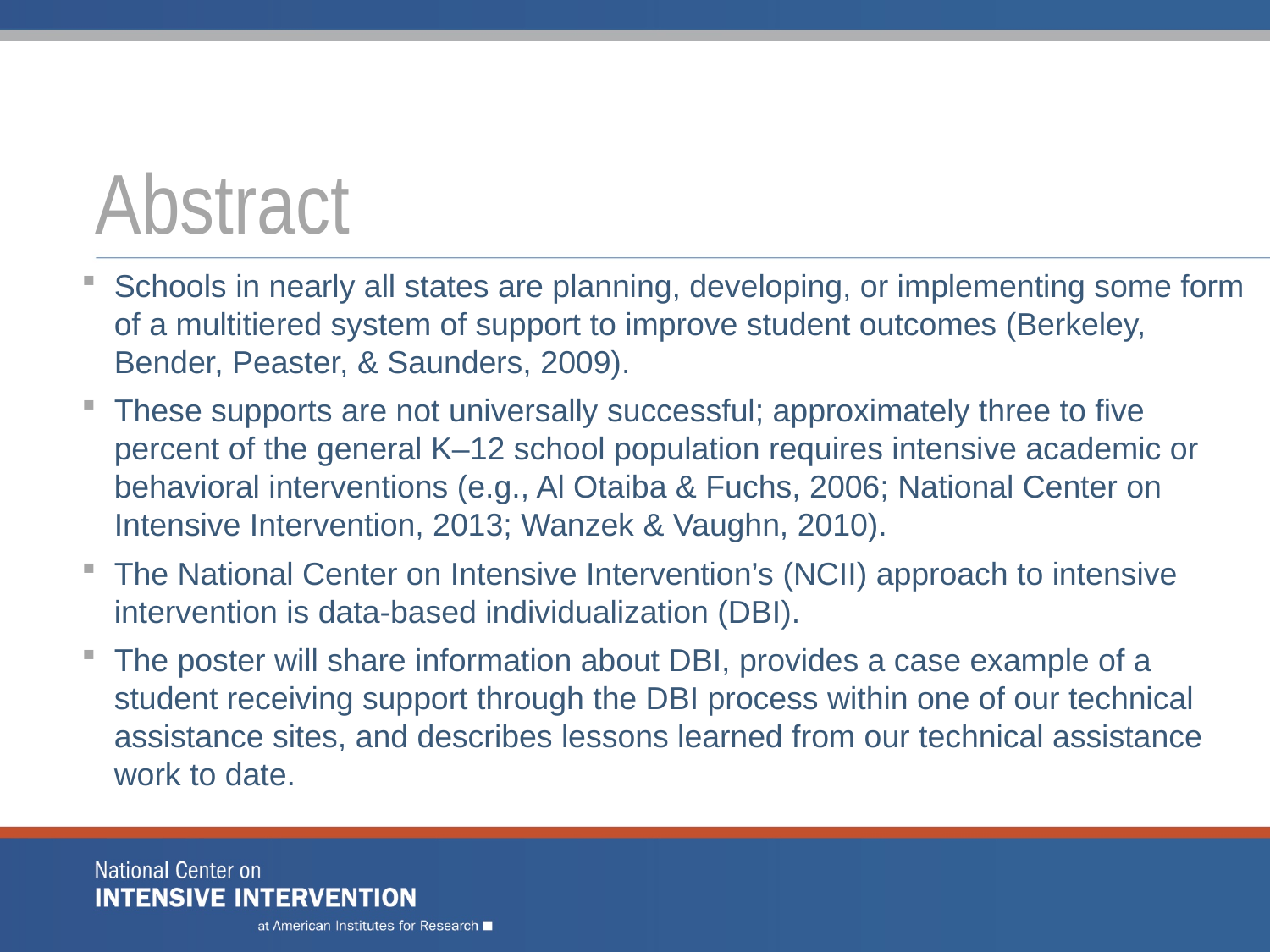

# Abstract
Schools in nearly all states are planning, developing, or implementing some form of a multitiered system of support to improve student outcomes (Berkeley, Bender, Peaster, & Saunders, 2009).
These supports are not universally successful; approximately three to five percent of the general K–12 school population requires intensive academic or behavioral interventions (e.g., Al Otaiba & Fuchs, 2006; National Center on Intensive Intervention, 2013; Wanzek & Vaughn, 2010).
The National Center on Intensive Intervention’s (NCII) approach to intensive intervention is data-based individualization (DBI).
The poster will share information about DBI, provides a case example of a student receiving support through the DBI process within one of our technical assistance sites, and describes lessons learned from our technical assistance work to date.